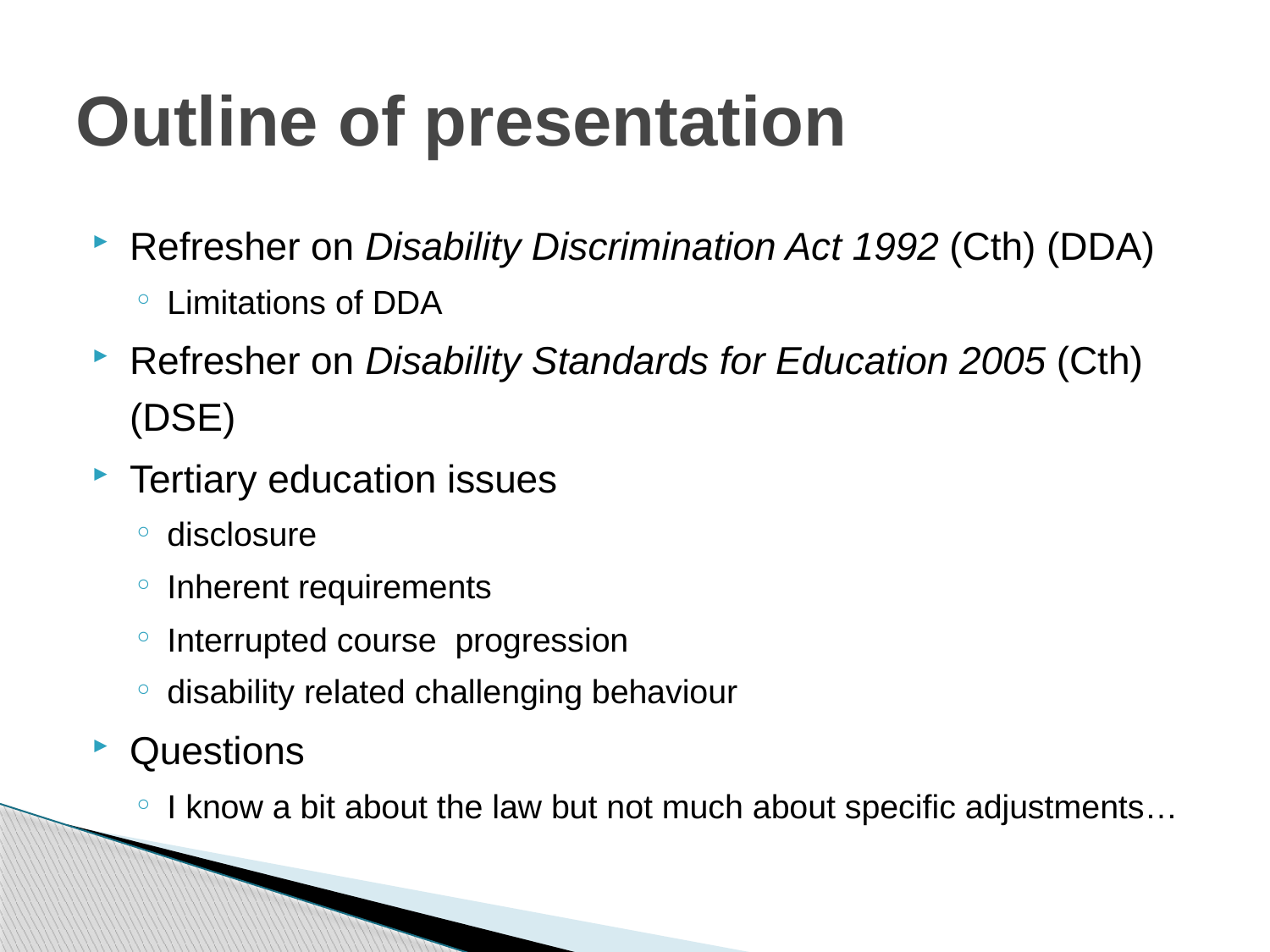

# Outline of presentation
Refresher on Disability Discrimination Act 1992 (Cth) (DDA)
Limitations of DDA
Refresher on Disability Standards for Education 2005 (Cth) (DSE)
Tertiary education issues
disclosure
Inherent requirements
Interrupted course  progression
disability related challenging behaviour
Questions
I know a bit about the law but not much about specific adjustments…